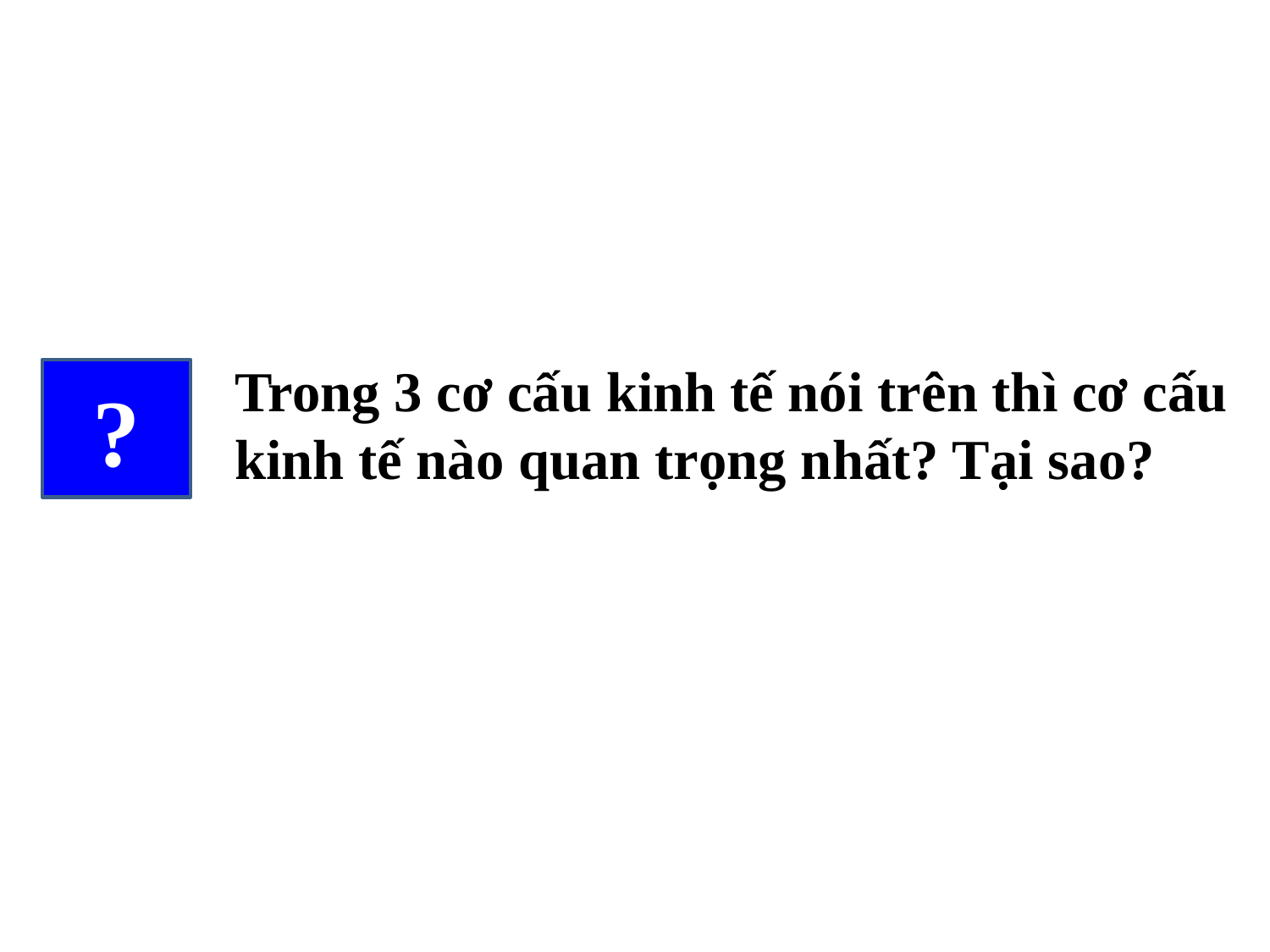

Trong 3 cơ cấu kinh tế nói trên thì cơ cấu kinh tế nào quan trọng nhất? Tại sao?
?